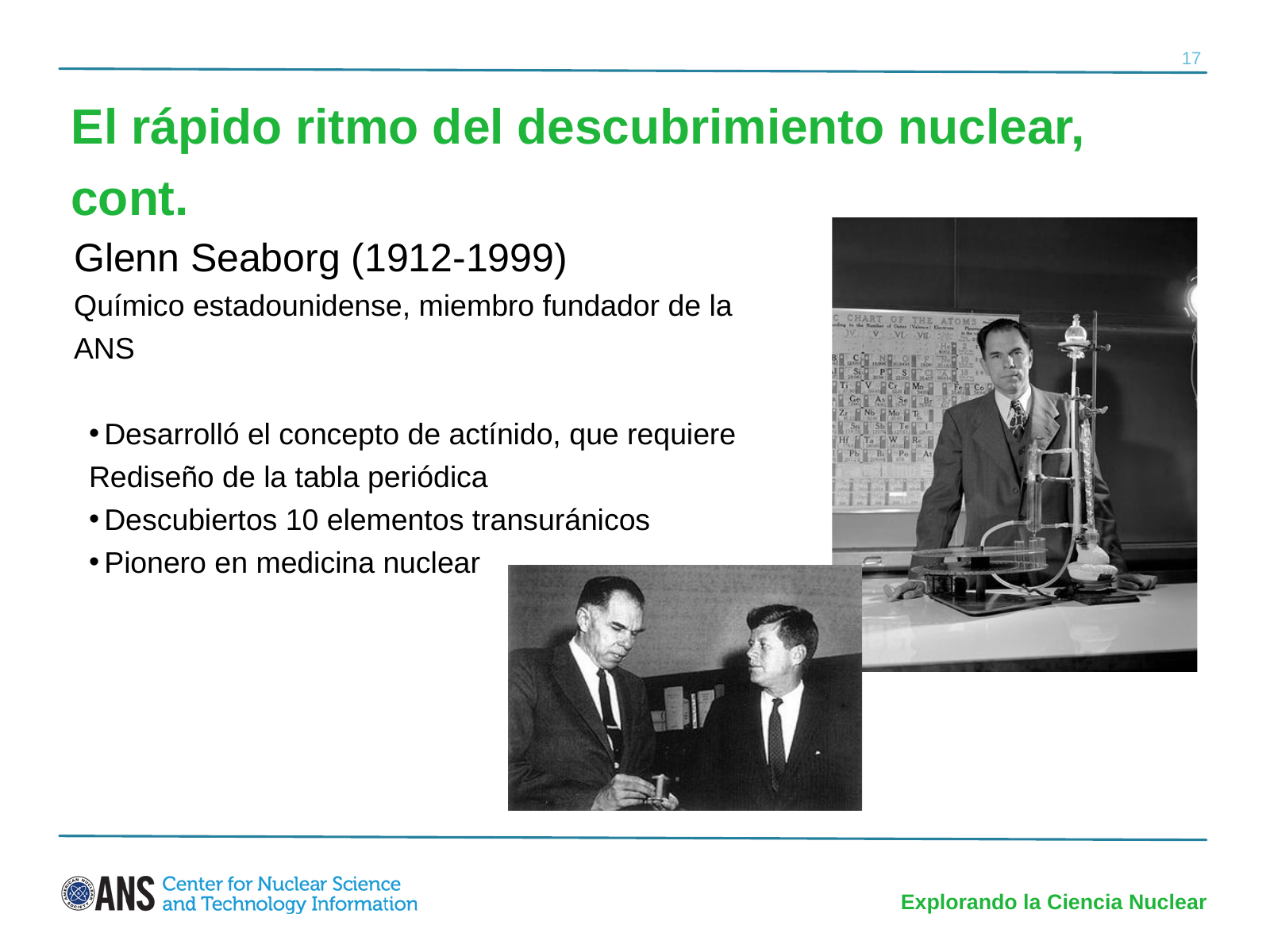

17
El rápido ritmo del descubrimiento nuclear, cont.

Glenn Seaborg (1912-1999)
Químico estadounidense, miembro fundador de la ANS

Desarrolló el concepto de actínido, que requiere
Rediseño de la tabla periódica
Descubiertos 10 elementos transuránicos
Pionero en medicina nuclear

Explorando la Ciencia Nuclear